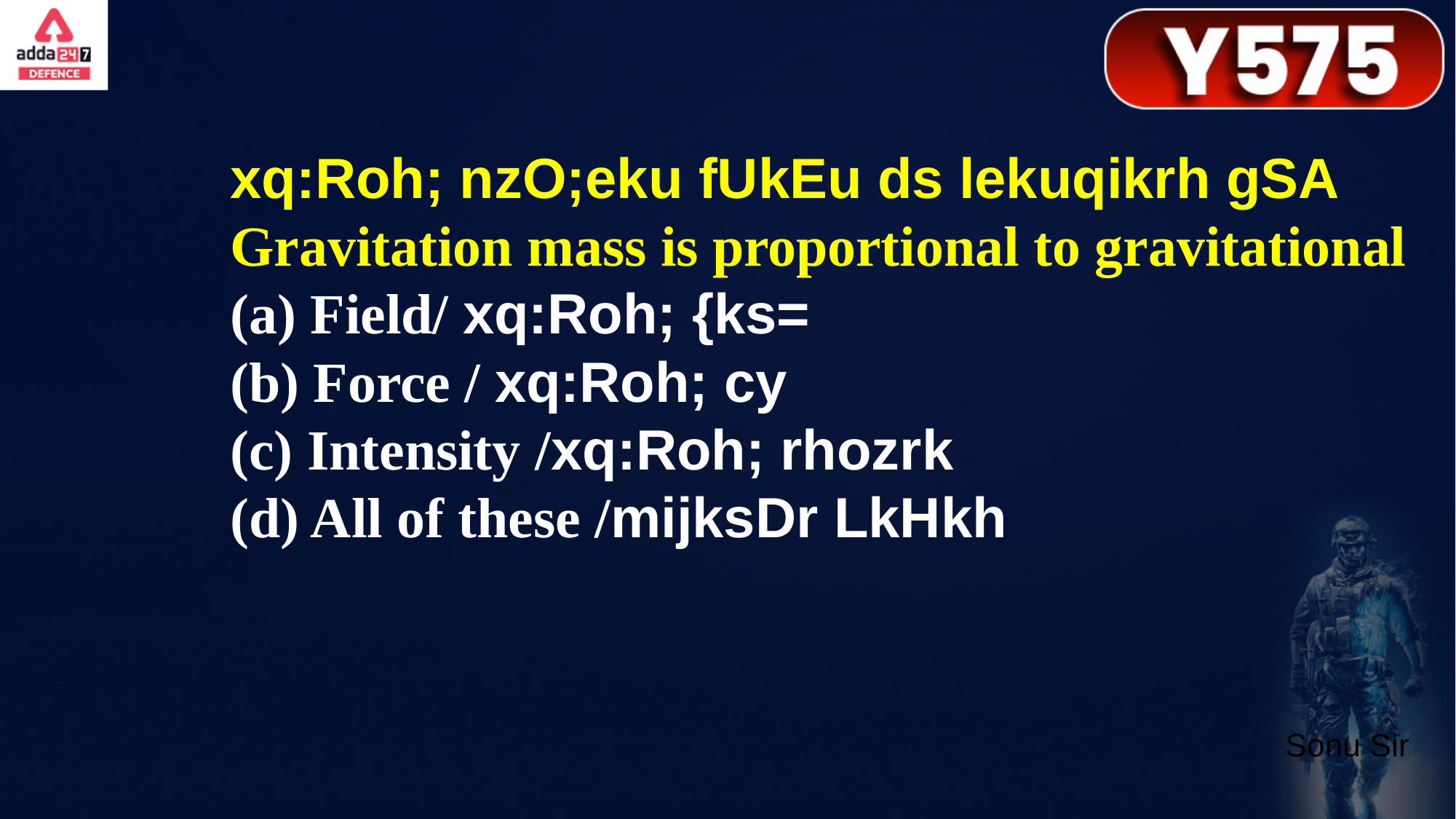

xq:Roh; nzO;eku fUkEu ds lekuqikrh gSA
Gravitation mass is proportional to gravitational
(a) Field/ xq:Roh; {ks=
(b) Force / xq:Roh; cy
(c) Intensity /xq:Roh; rhozrk
(d) All of these /mijksDr LkHkh
Sonu Sir